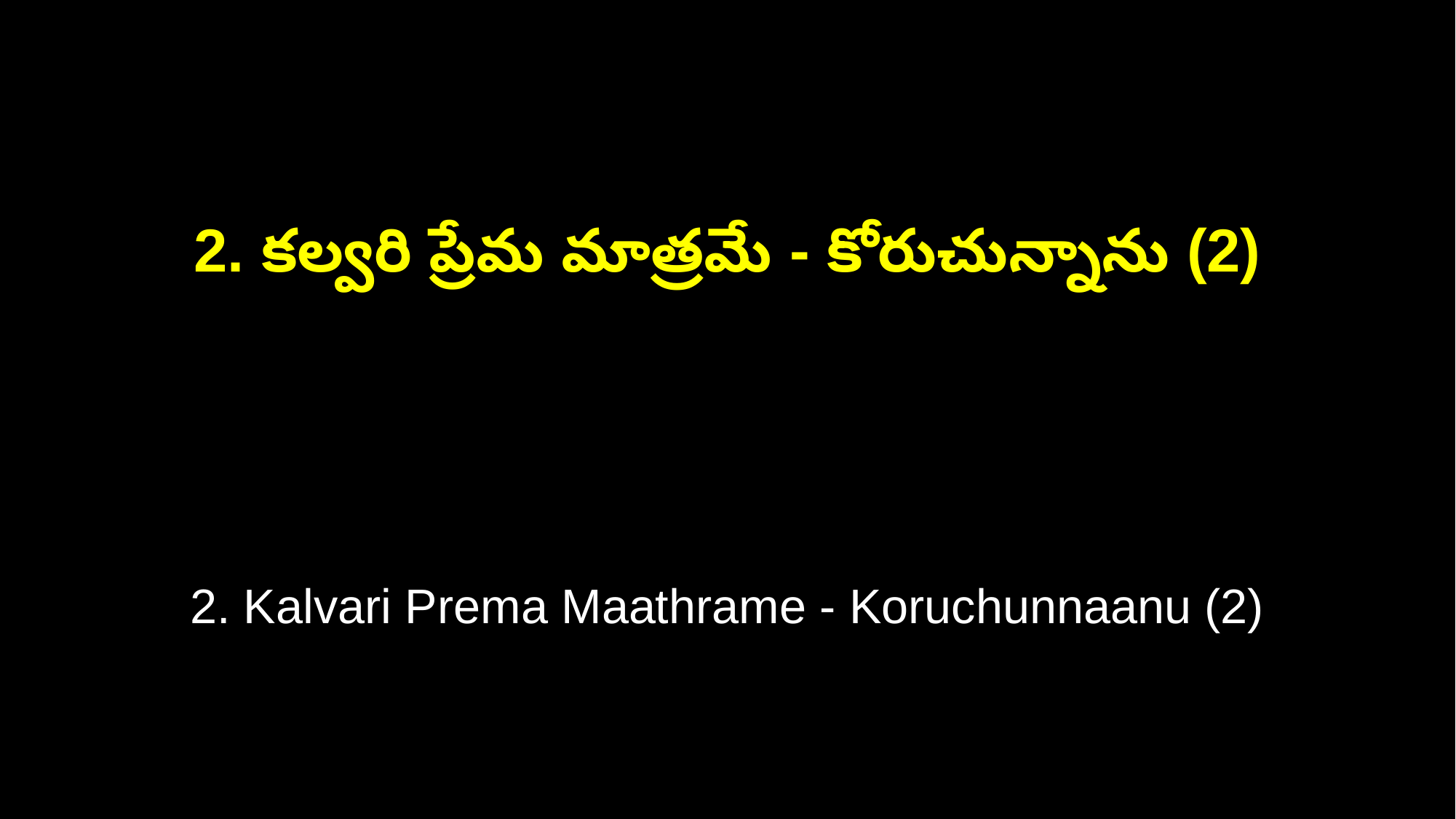

2. కల్వరి ప్రేమ మాత్రమే - కోరుచున్నాను (2)
2. Kalvari Prema Maathrame - Koruchunnaanu (2)